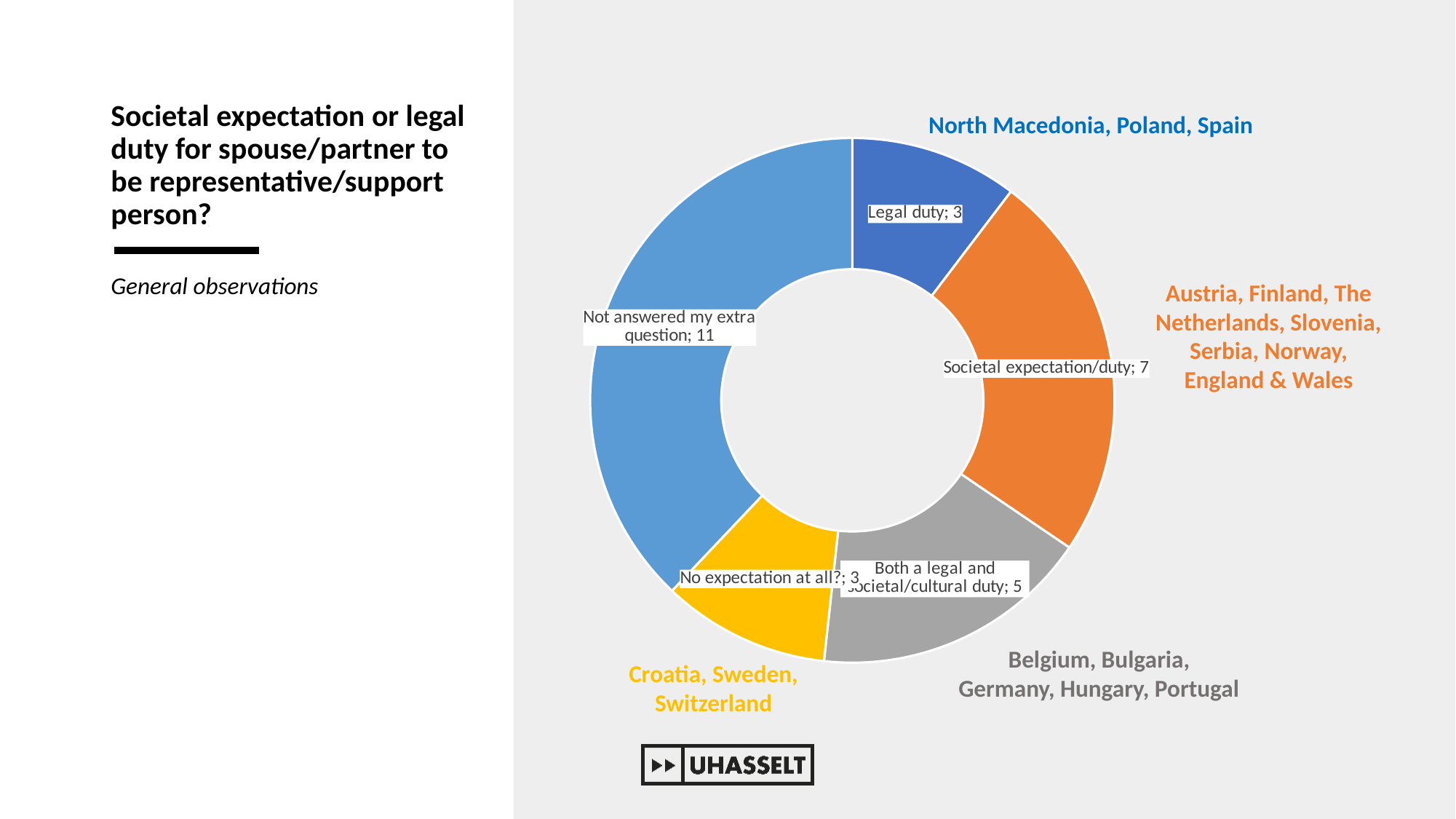

# Societal expectation or legal duty for spouse/partner to be representative/support person?

### Chart

| Category | Overview |
|---|---|
| Legal duty | 3.0 |
| Societal expectation/duty | 7.0 |
| Both a legal and societal/cultural duty | 5.0 |
| No expectation at all? | 3.0 |
| Not answered my extra question | 11.0 |
North Macedonia, Poland, Spain
General observations

Austria, Finland, The Netherlands, Slovenia, Serbia, Norway, England & Wales
Belgium, Bulgaria, Germany, Hungary, Portugal
Croatia, Sweden, Switzerland